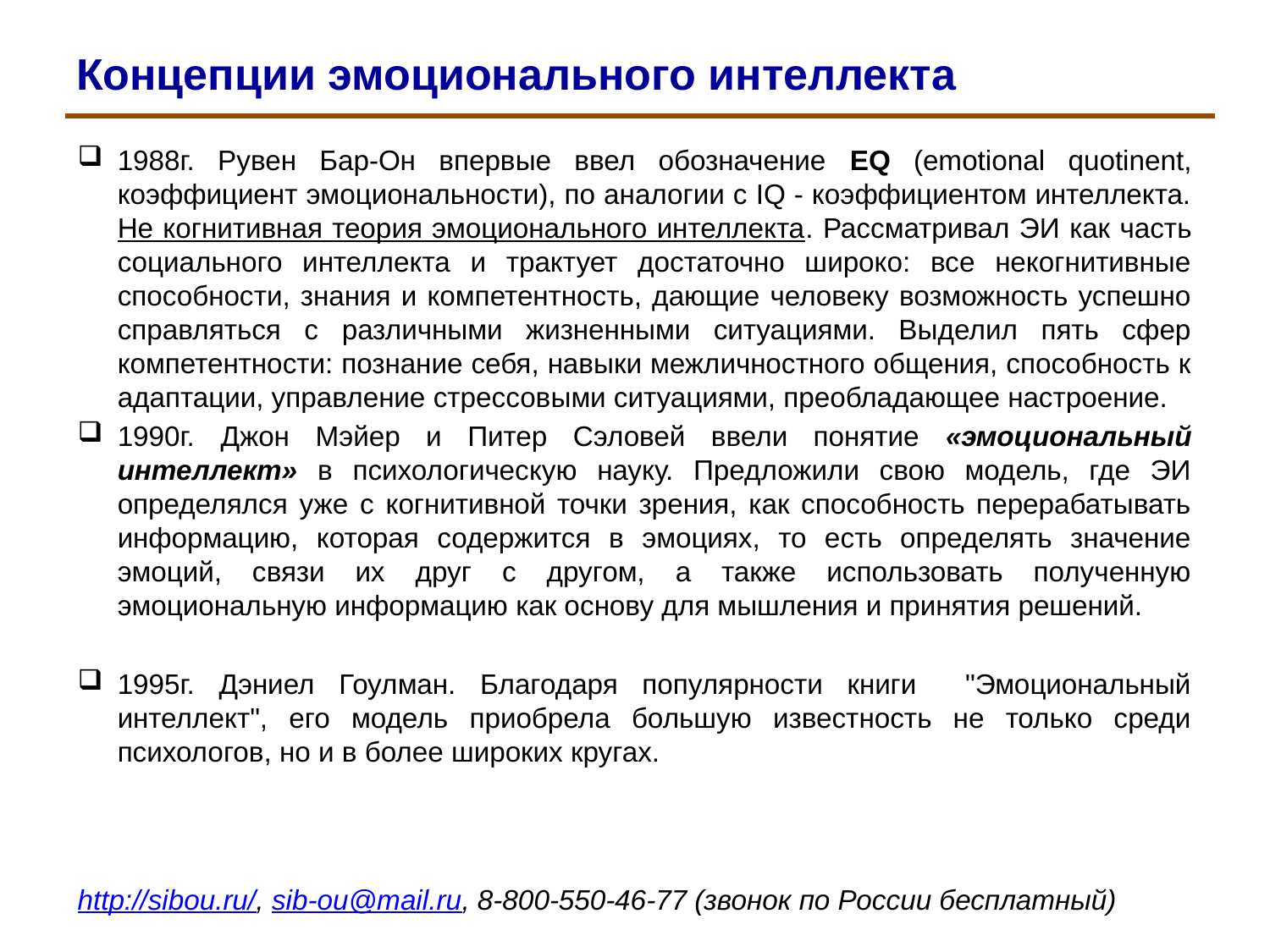

# Концепции эмоционального интеллекта
1988г. Рувен Бар-Он впервые ввел обозначение EQ (emotional quotinent, коэффициент эмоциональности), по аналогии с IQ - коэффициентом интеллекта. Не когнитивная теория эмоционального интеллекта. Рассматривал ЭИ как часть социального интеллекта и трактует достаточно широко: все некогнитивные способности, знания и компетентность, дающие человеку возможность успешно справляться с различными жизненными ситуациями. Выделил пять сфер компетентности: познание себя, навыки межличностного общения, способность к адаптации, управление стрессовыми ситуациями, преобладающее настроение.
1990г. Джон Мэйер и Питер Сэловей ввели понятие «эмоциональный интеллект» в психологическую науку. Предложили свою модель, где ЭИ определялся уже с когнитивной точки зрения, как способность перерабатывать информацию, которая содержится в эмоциях, то есть определять значение эмоций, связи их друг с другом, а также использовать полученную эмоциональную информацию как основу для мышления и принятия решений.

1995г. Дэниел Гоулман. Благодаря популярности книги  "Эмоциональный интеллект", его модель приобрела большую известность не только среди психологов, но и в более широких кругах.

10